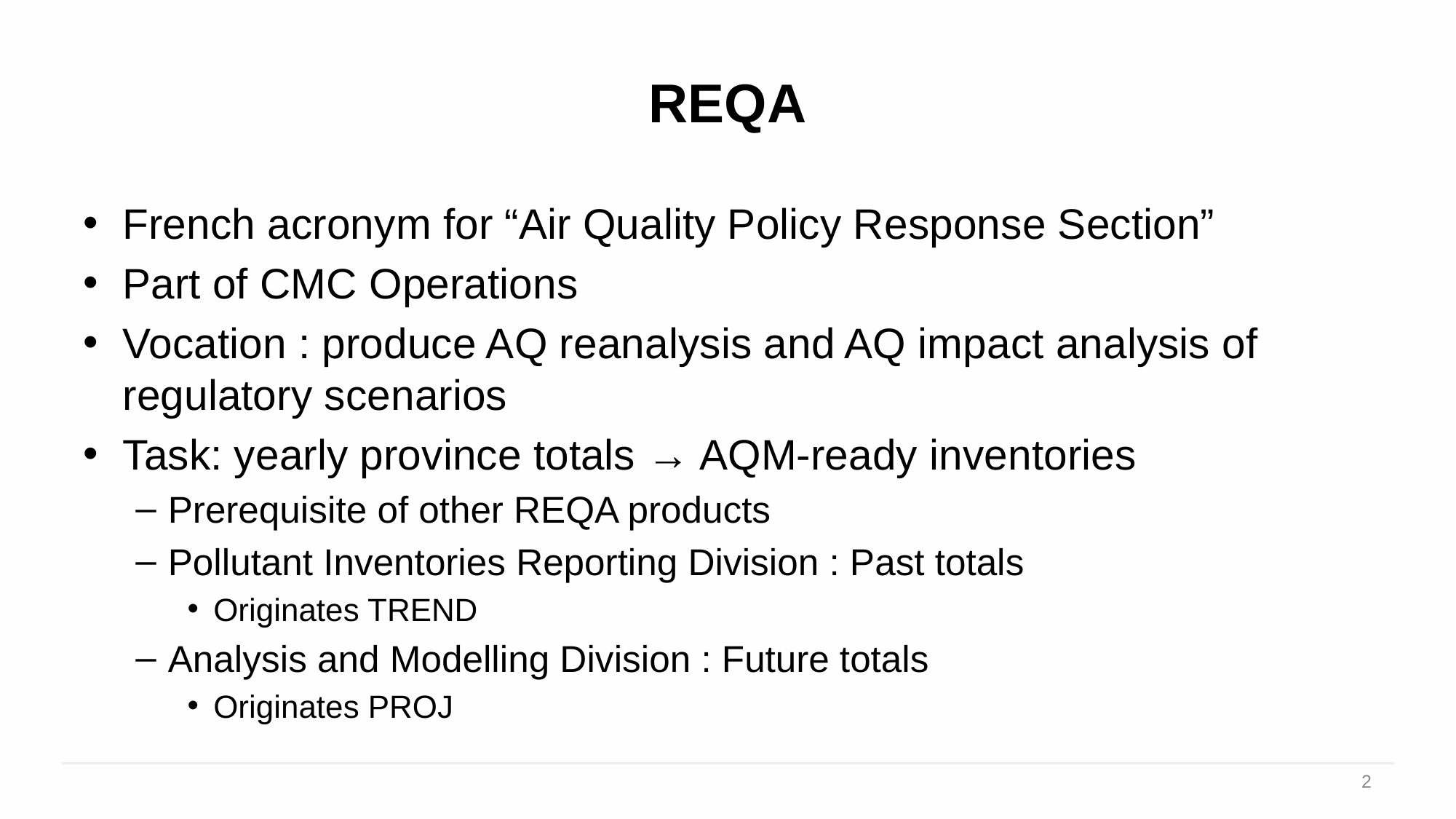

# REQA
French acronym for “Air Quality Policy Response Section”
Part of CMC Operations
Vocation : produce AQ reanalysis and AQ impact analysis of regulatory scenarios
Task: yearly province totals → AQM-ready inventories
Prerequisite of other REQA products
Pollutant Inventories Reporting Division : Past totals
Originates TREND
Analysis and Modelling Division : Future totals
Originates PROJ
2